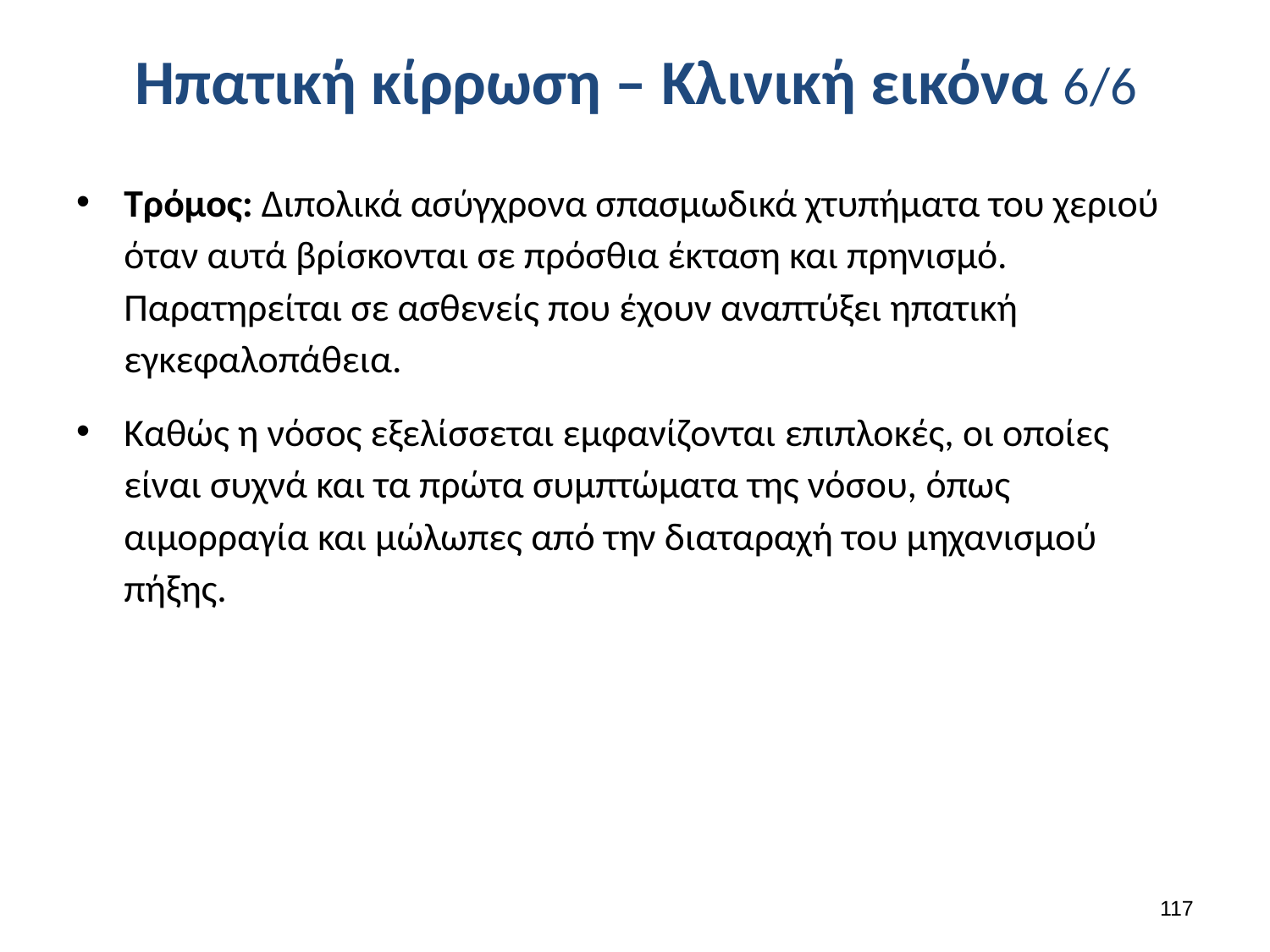

# Ηπατική κίρρωση – Κλινική εικόνα 6/6
Τρόμος: Διπολικά ασύγχρονα σπασμωδικά χτυπήματα του χεριού όταν αυτά βρίσκονται σε πρόσθια έκταση και πρηνισμό. Παρατηρείται σε ασθενείς που έχουν αναπτύξει ηπατική εγκεφαλοπάθεια.
Καθώς η νόσος εξελίσσεται εμφανίζονται επιπλοκές, οι οποίες είναι συχνά και τα πρώτα συμπτώματα της νόσου, όπως αιμορραγία και μώλωπες από την διαταραχή του μηχανισμού πήξης.

117